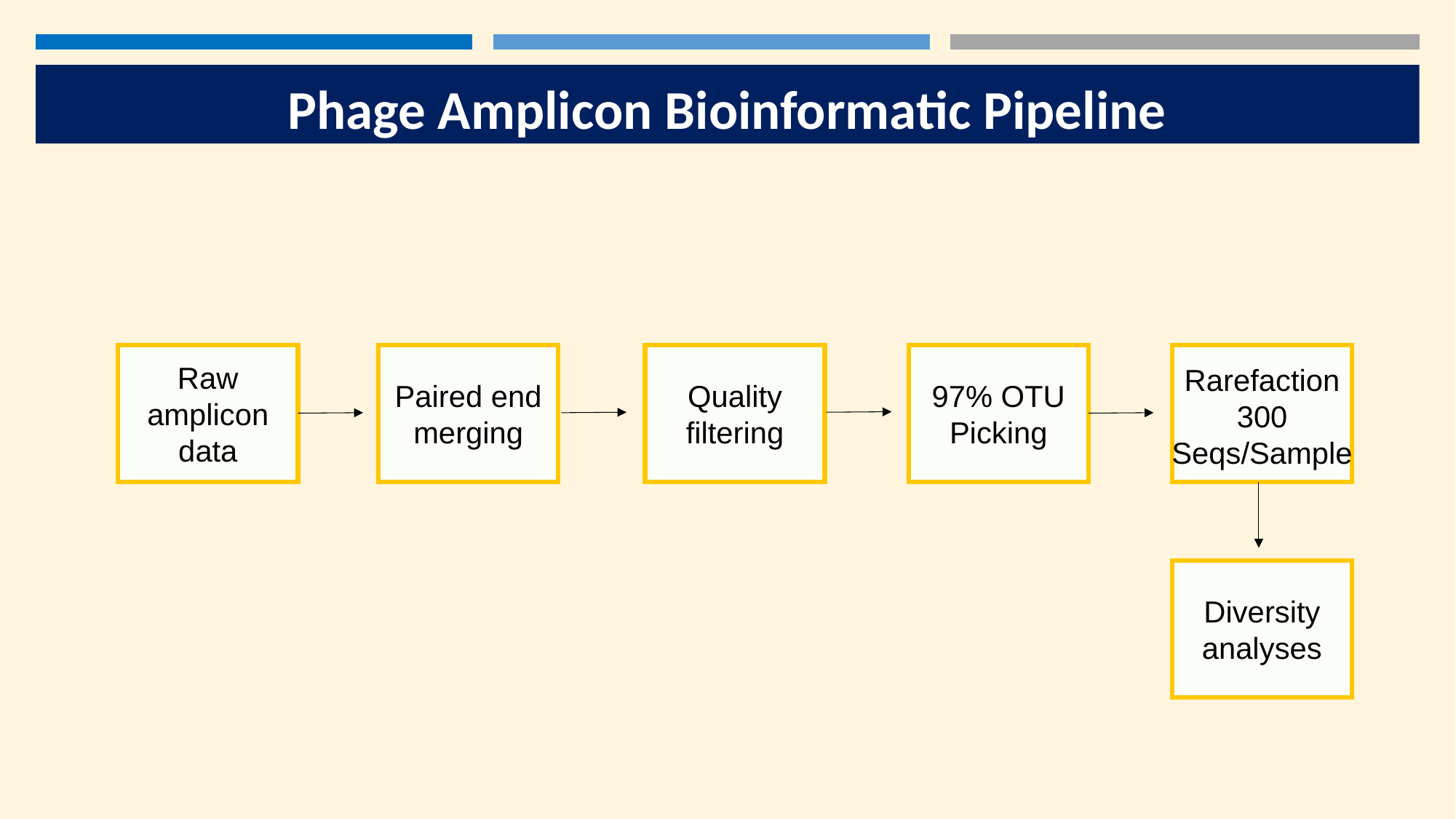

Phage Amplicon Bioinformatic Pipeline

Raw amplicon data
Rarefaction
300 Seqs/Sample
Paired end merging
Quality filtering
97% OTU Picking

Diversity analyses